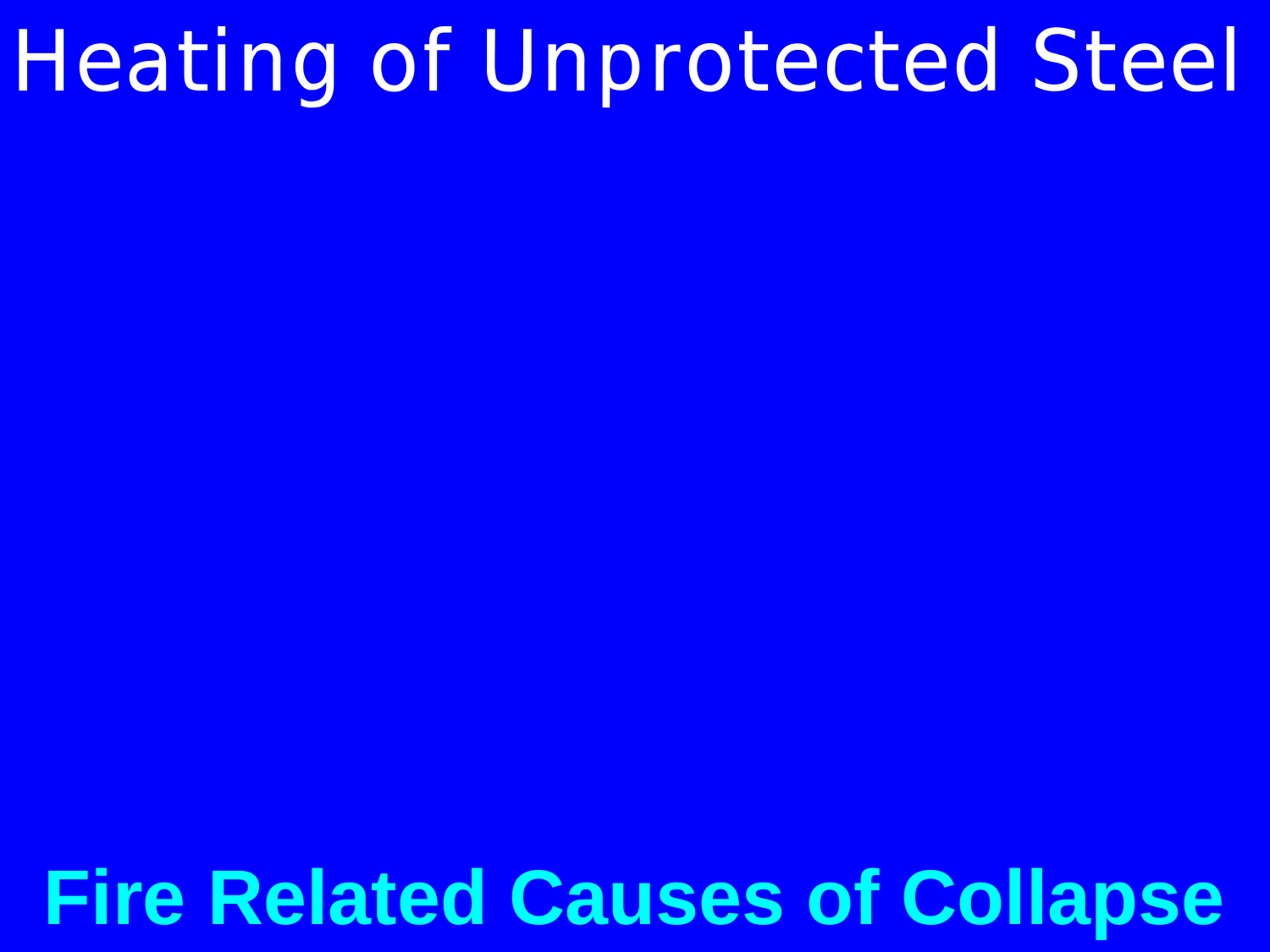

Heating of Unprotected Steel
Fire Related Causes of Collapse